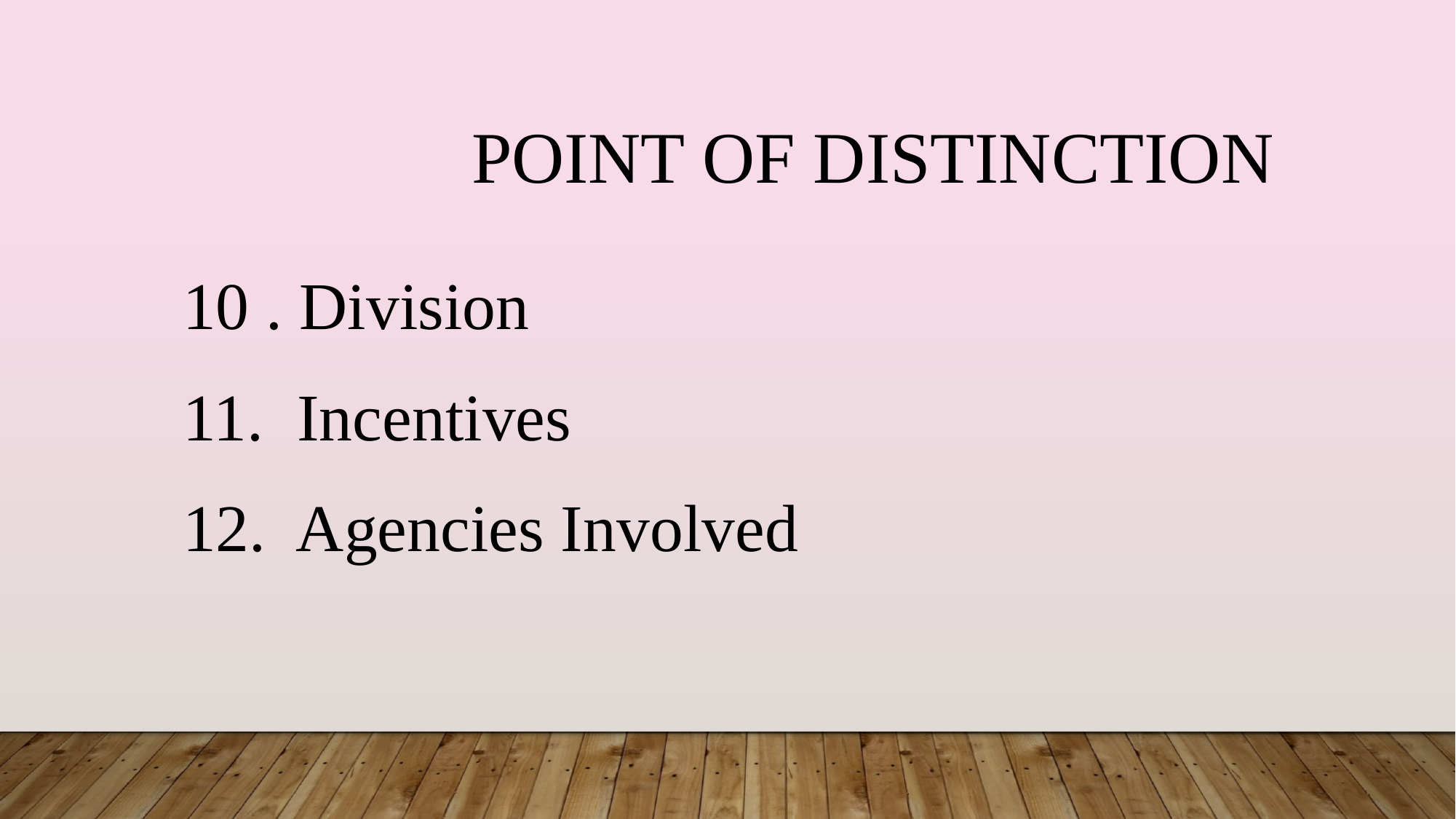

POINT OF DISTINCTION
10 . Division
11.  Incentives
12.  Agencies Involved

Trading blocs